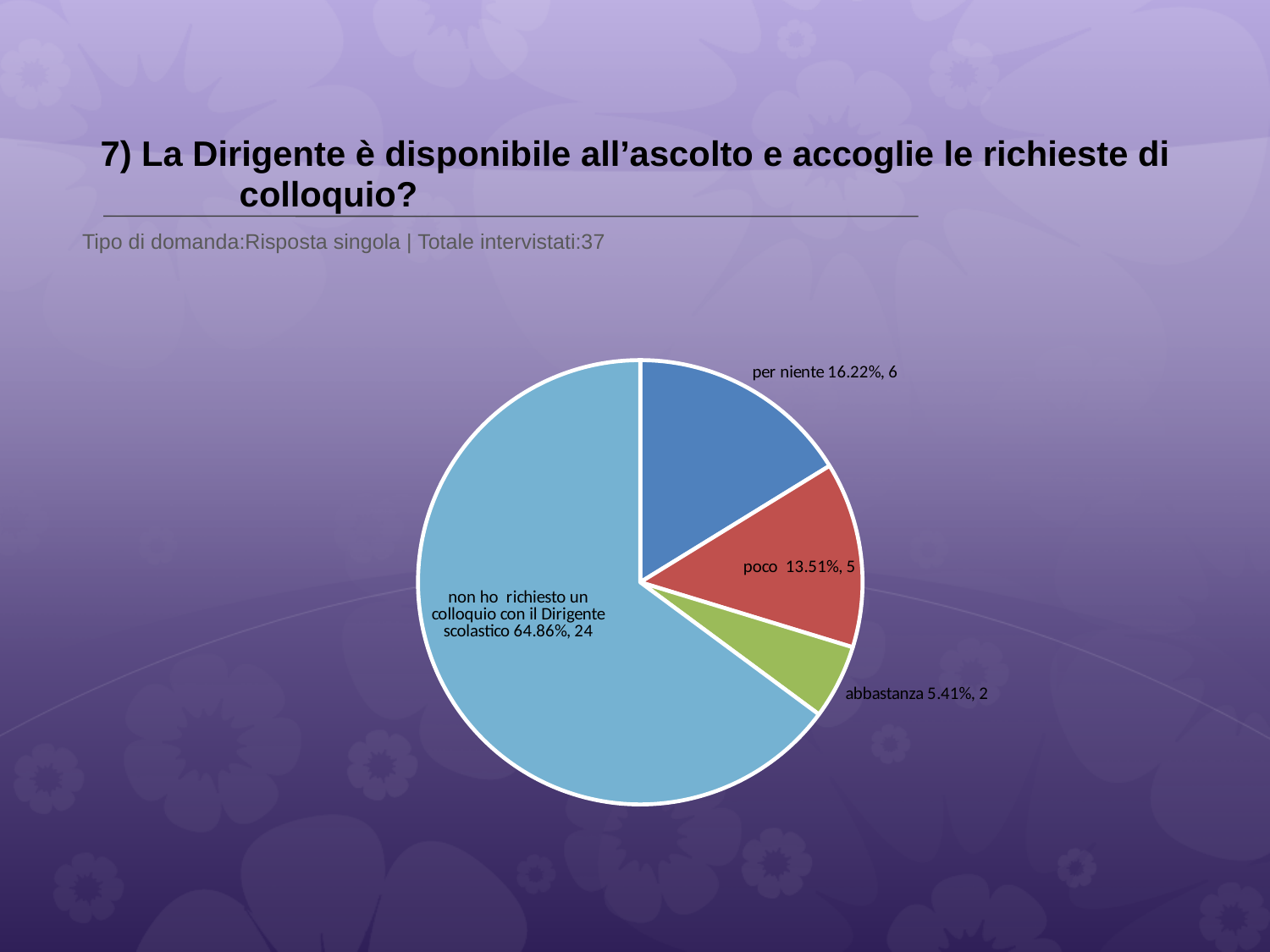

# 7) La Dirigente è disponibile all’ascolto e accoglie le richieste di colloquio?
 Tipo di domanda:Risposta singola | Totale intervistati:37

### Chart

| Category | Total |
|---|---|
| per niente | 0.16219999 |
| poco  | 0.1351 |
| abbastanza | 0.0541 |
| molto | 0.0 |
| non ho  richiesto un colloquio con il Dirigente scolastico | 0.6486 |